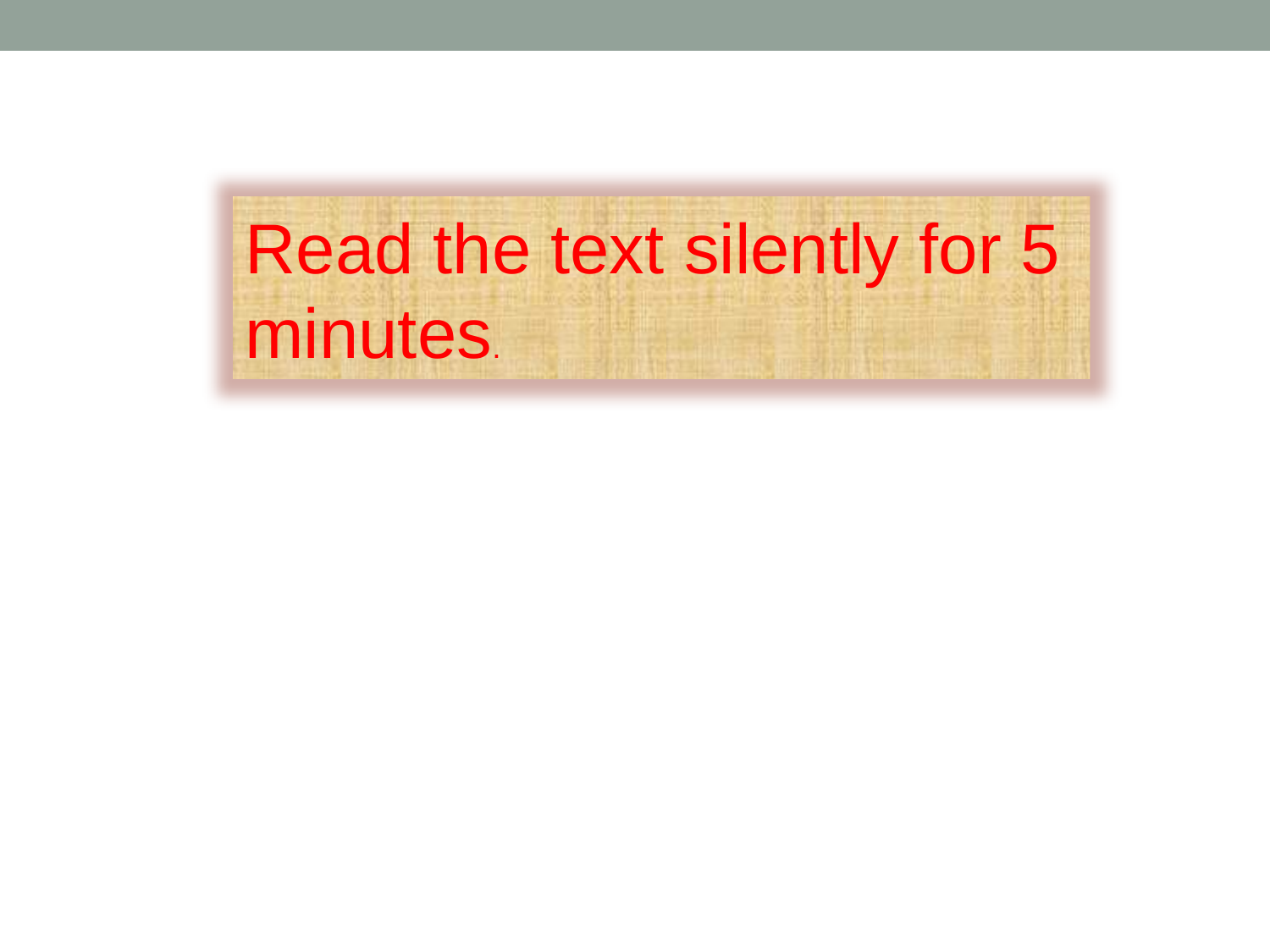

Read the text silently for 5 minutes.